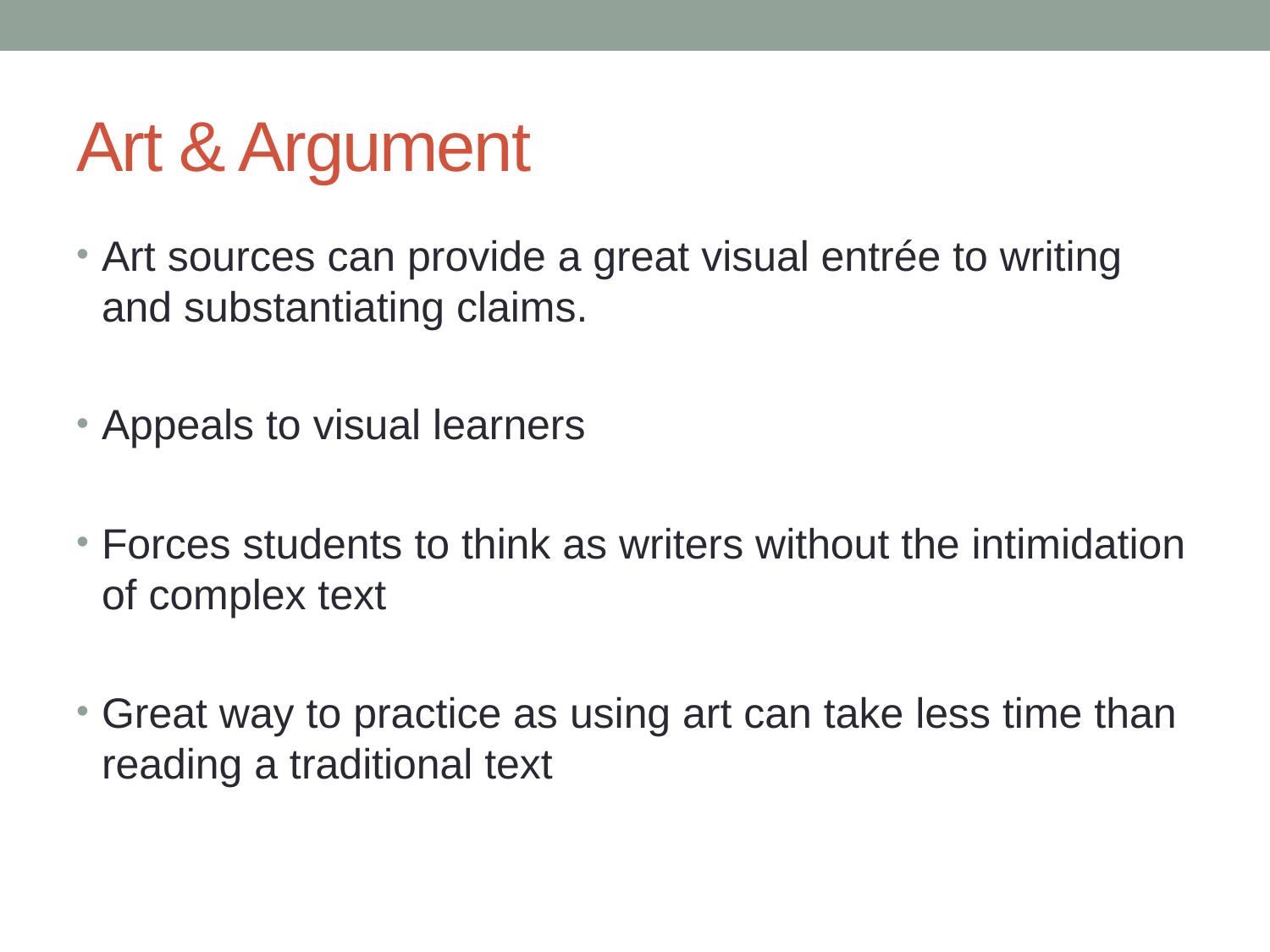

# Art & Argument
Art sources can provide a great visual entrée to writing and substantiating claims.

Appeals to visual learners

Forces students to think as writers without the intimidation of complex text

Great way to practice as using art can take less time than reading a traditional text